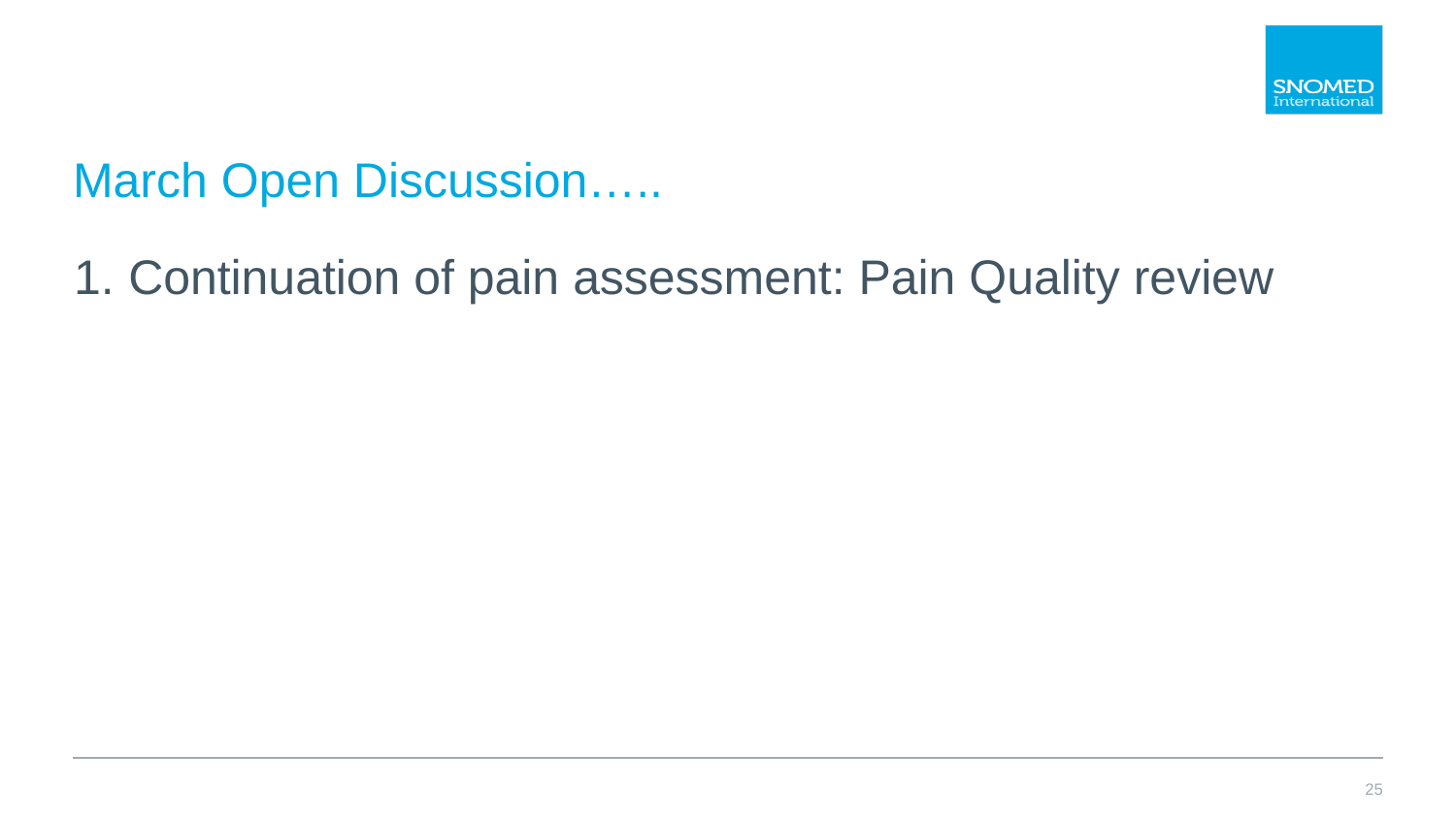

# March Open Discussion…..
Continuation of pain assessment: Pain Quality review

25